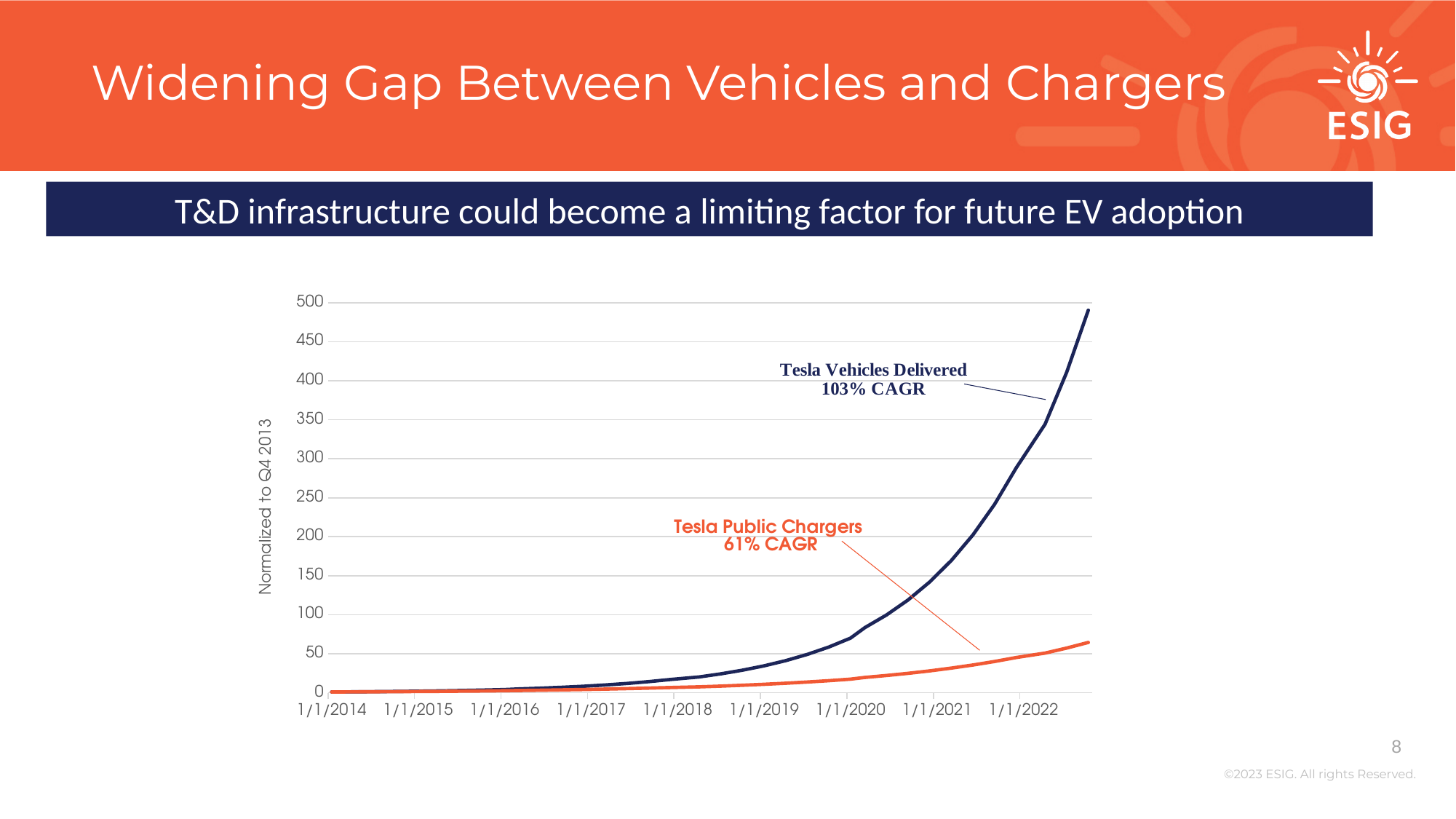

# Widening Gap Between Vehicles and Chargers
T&D infrastructure could become a limiting factor for future EV adoption

### Chart

| Category | Cumulative Vehicles Delivered Index | Cumulative Tesla Chargers Index |
|---|---|---|
| 41640 | 1.0 | 1.0 |
| 41730 | 1.1936417741003793 | 1.126435863262952 |
| 41821 | 1.4247806848775009 | 1.268857754044952 |
| 41913 | 1.7006777444011334 | 1.429286879535516 |
| 42005 | 2.0300000000000002 | 1.6099999999999999 |
| 42095 | 2.4230928014237705 | 1.8135617398533526 |
| 42186 | 2.892304790301327 | 2.0428609840123726 |
| 42278 | 3.4523758211343014 | 2.3011518760521805 |
| 42370 | 4.120900000000001 | 2.5920999999999994 |
| 42460 | 4.918878386890254 | 2.9198344011638975 |
| 42551 | 5.871378724311695 | 3.289006184259919 |
| 42643 | 7.0083229169026335 | 3.7048545204440106 |
| 42735 | 8.365427000000002 | 4.1732809999999985 |
| 42825 | 9.985323125387218 | 4.700933385873874 |
| 42916 | 11.918898810352742 | 5.295299956658471 |
| 43008 | 14.226895521312347 | 5.964815777914857 |
| 43100 | 16.981816810000005 | 6.718982409999997 |
| 43191 | 20.270205944536055 | 7.568502751256937 |
| 43282 | 24.195364585016073 | 8.525432930220136 |
| 43374 | 28.880597908264072 | 9.603353402442917 |
| 43466 | 34.47308812430001 | 10.817561680099994 |
| 43556 | 41.148518067408205 | 12.185289429523671 |
| 43647 | 49.116590107582645 | 13.72594701765442 |
| 43739 | 58.62761375377606 | 15.461398977933097 |
| 43831 | 69.98036889232904 | 17.41627430496099 |
| 43921 | 83.53149167683864 | 19.618315981533105 |
| 44012 | 99.70667791839274 | 22.098774698423608 |
| 44104 | 119.01405592016543 | 24.89285235447228 |
| 44196 | 142.06014885142795 | 28.040201630987188 |
| 44286 | 169.5689281039825 | 31.585488730268303 |
| 44377 | 202.40455617433733 | 35.57902726446201 |
| 44469 | 241.5985335179359 | 40.07749229070038 |
| 44561 | 288.3821021683988 | 45.14472462588937 |
| 44652 | 344.22492405108454 | 50.85263685573195 |
| 44743 | 410.8812490339049 | 57.282233895783826 |
| 44835 | 490.44502304141 | 64.52476258802758 |